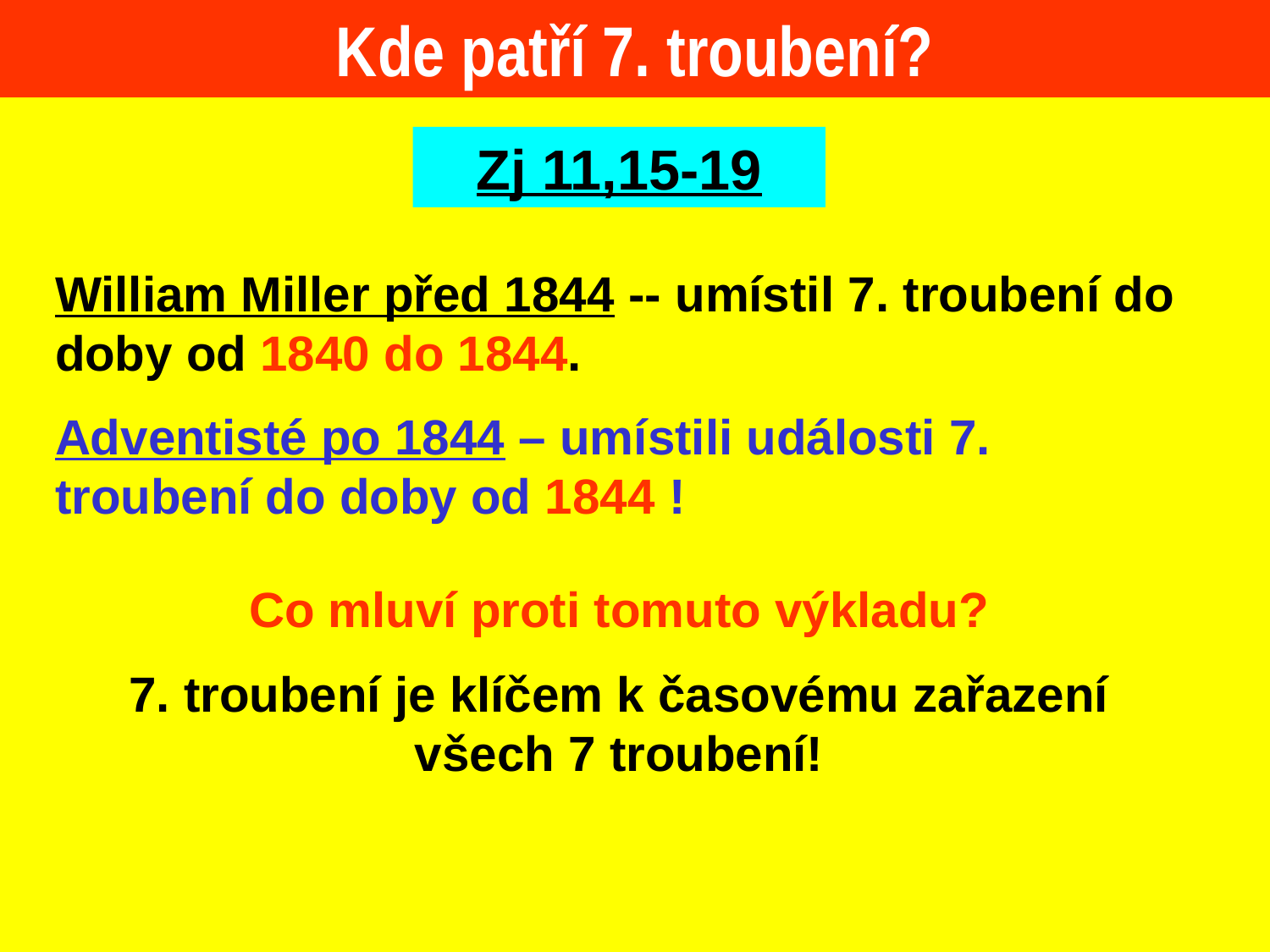

Kde patří 7. troubení?
Zj 11,15-19
William Miller před 1844 -- umístil 7. troubení do doby od 1840 do 1844.
Adventisté po 1844 – umístili události 7. troubení do doby od 1844 !

Co mluví proti tomuto výkladu?
7. troubení je klíčem k časovému zařazení všech 7 troubení!